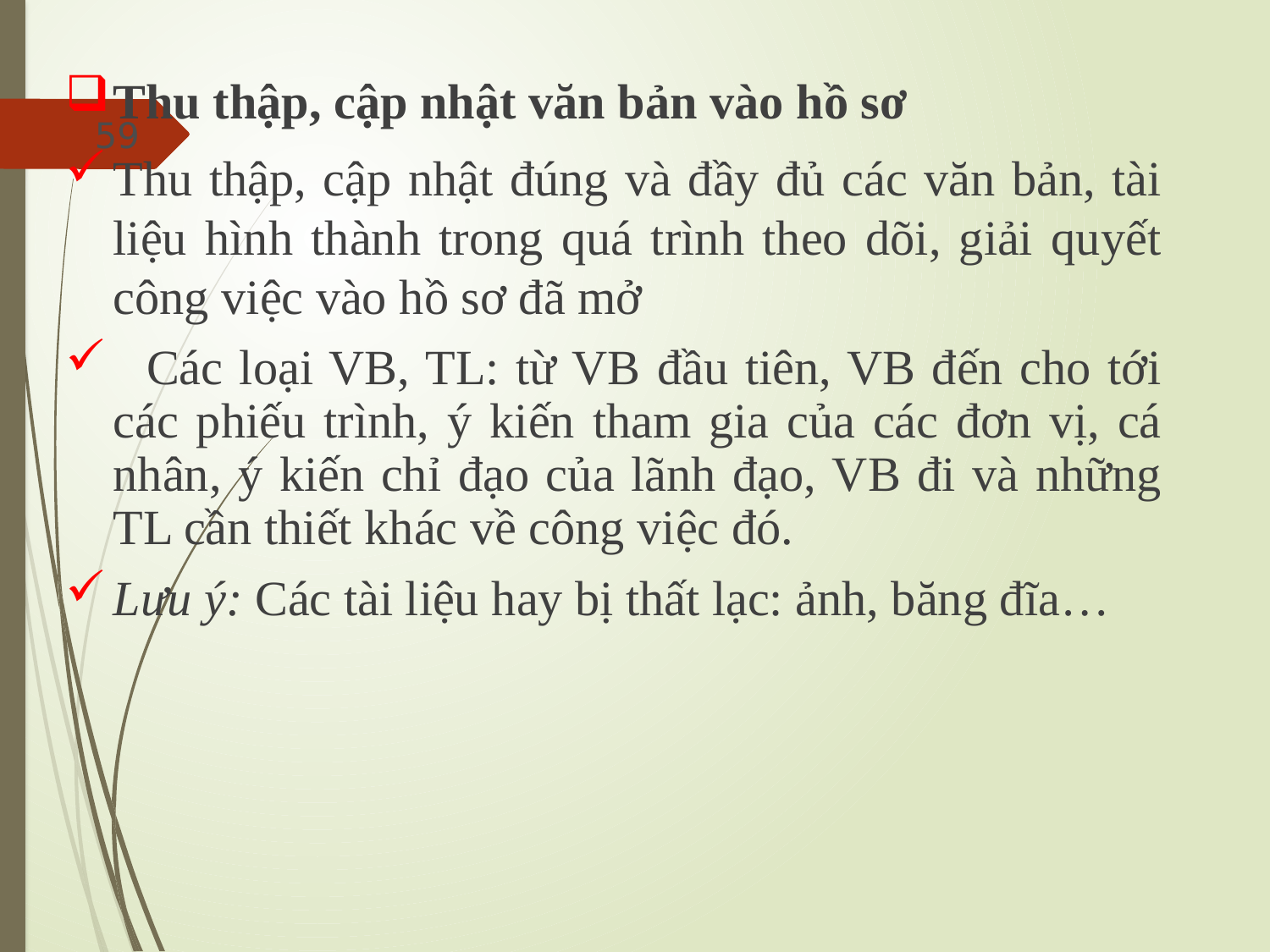

Thu thập, cập nhật văn bản vào hồ sơ
Thu thập, cập nhật đúng và đầy đủ các văn bản, tài liệu hình thành trong quá trình theo dõi, giải quyết công việc vào hồ sơ đã mở
  Các loại VB, TL: từ VB đầu tiên, VB đến cho tới các phiếu trình, ý kiến tham gia của các đơn vị, cá nhân, ý kiến chỉ đạo của lãnh đạo, VB đi và những TL cần thiết khác về công việc đó.
Lưu ý: Các tài liệu hay bị thất lạc: ảnh, băng đĩa…

59